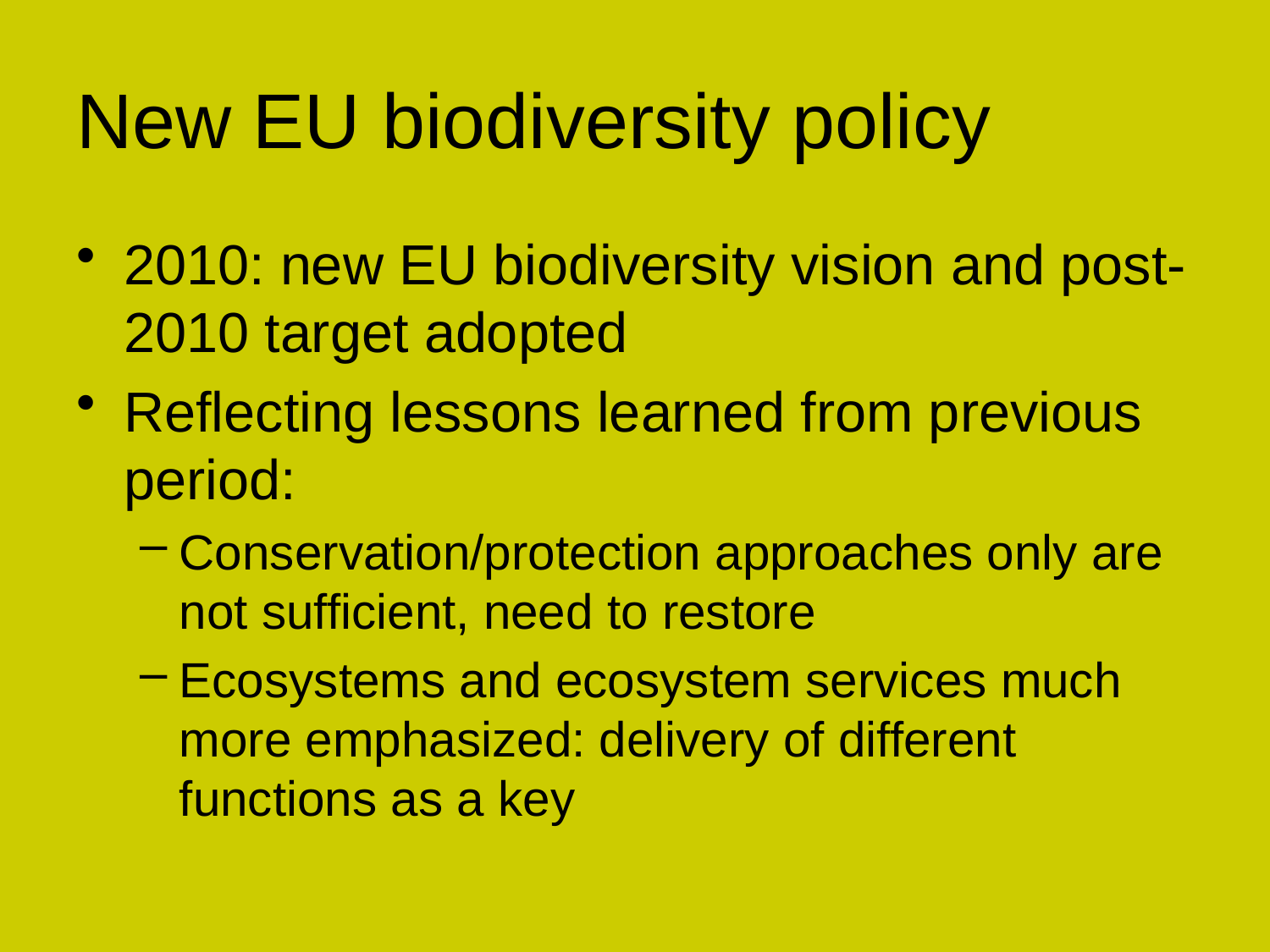

# New EU biodiversity policy
2010: new EU biodiversity vision and post-2010 target adopted
Reflecting lessons learned from previous period:
Conservation/protection approaches only are not sufficient, need to restore
Ecosystems and ecosystem services much more emphasized: delivery of different functions as a key